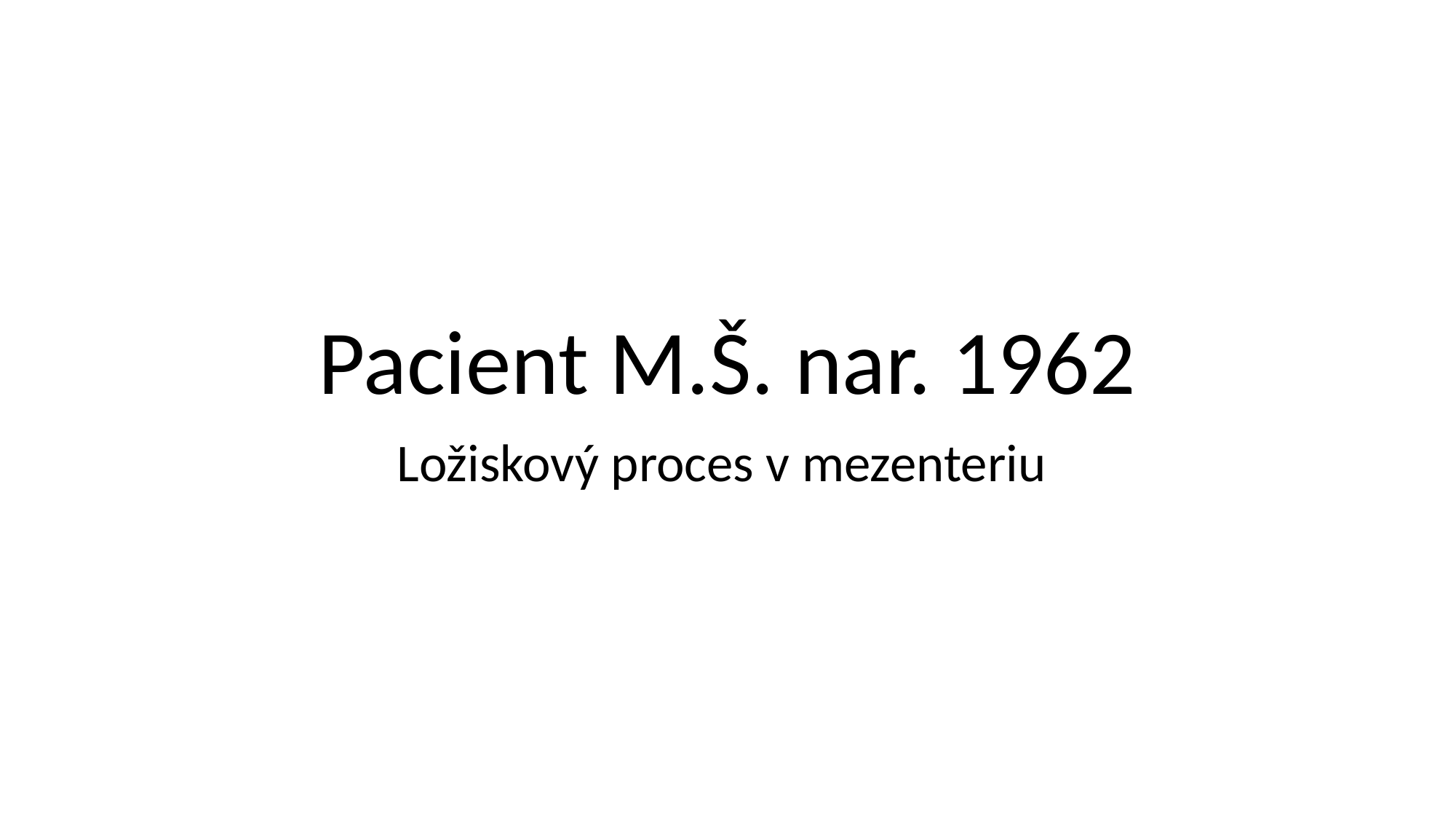

# Pacient M.Š. nar. 1962
Ložiskový proces v mezenteriu